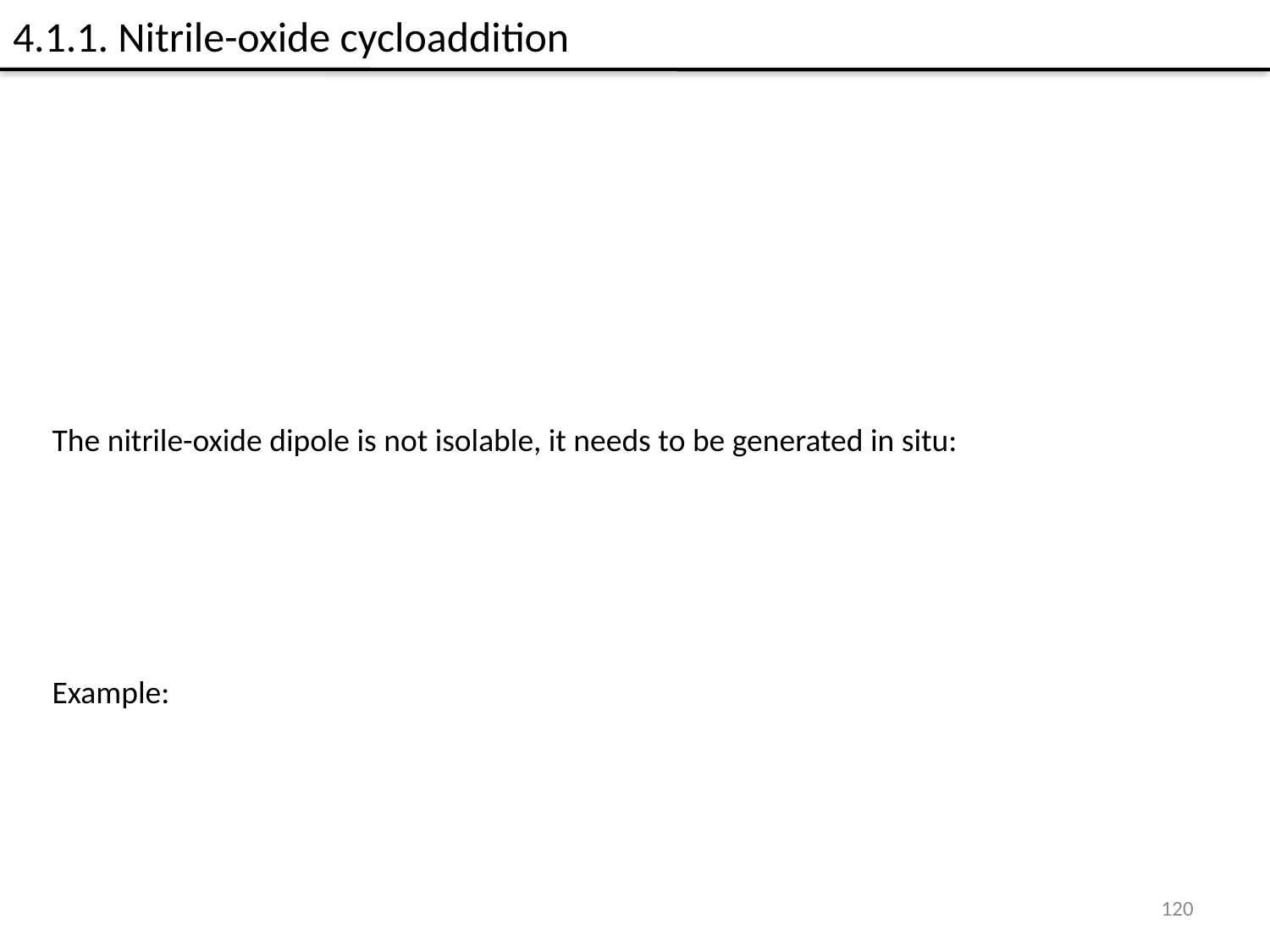

4.1.1. Nitrile-oxide cycloaddition

The nitrile-oxide dipole is not isolable, it needs to be generated in situ:

Example:

120